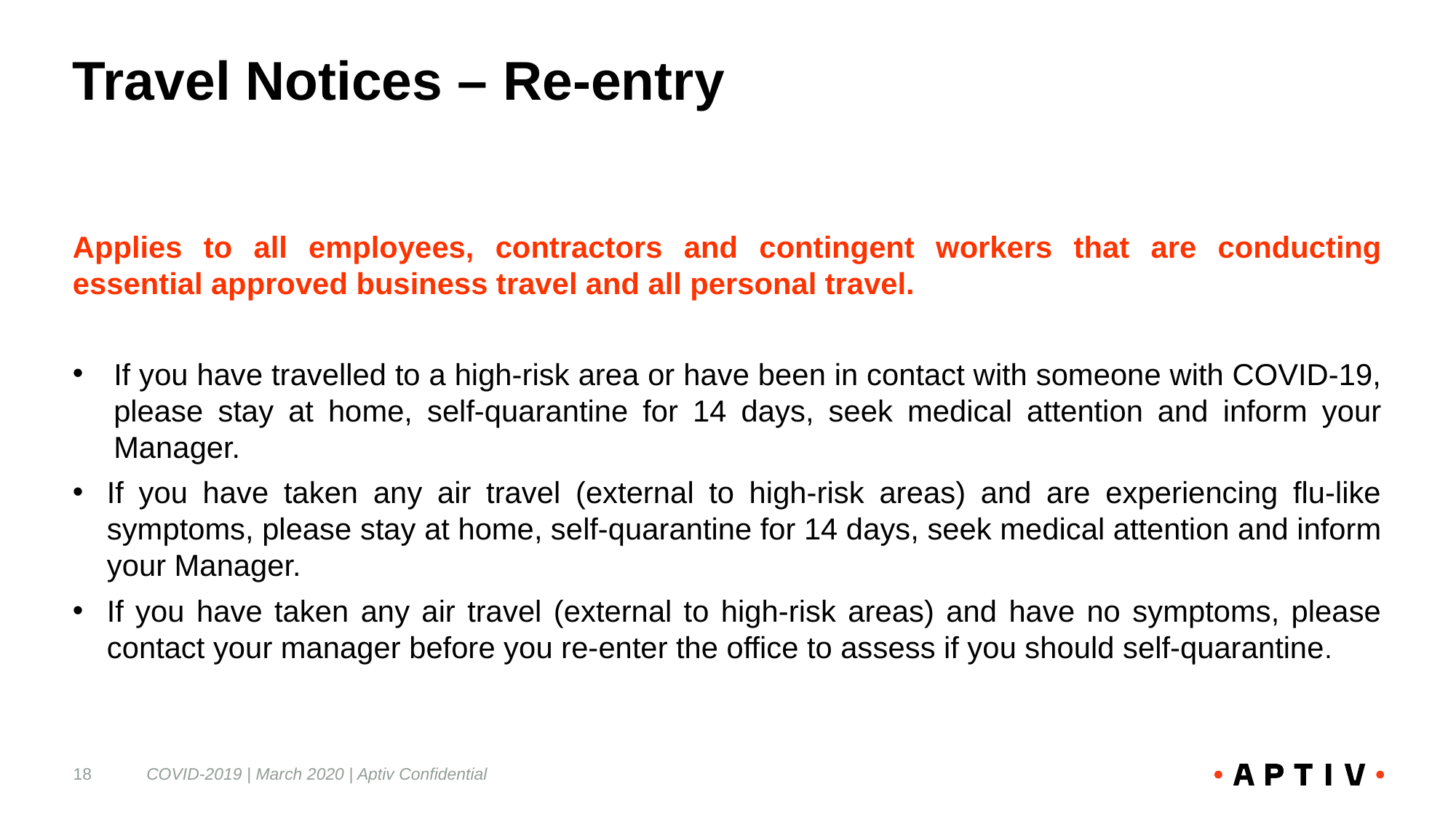

# Travel Notices – Re-entry
Applies to all employees, contractors and contingent workers that are conducting essential approved business travel and all personal travel.

If you have travelled to a high-risk area or have been in contact with someone with COVID-19, please stay at home, self-quarantine for 14 days, seek medical attention and inform your Manager.
If you have taken any air travel (external to high-risk areas) and are experiencing flu-like symptoms, please stay at home, self-quarantine for 14 days, seek medical attention and inform your Manager.
If you have taken any air travel (external to high-risk areas) and have no symptoms, please contact your manager before you re-enter the office to assess if you should self-quarantine.
18
COVID-2019 | March 2020 | Aptiv Confidential